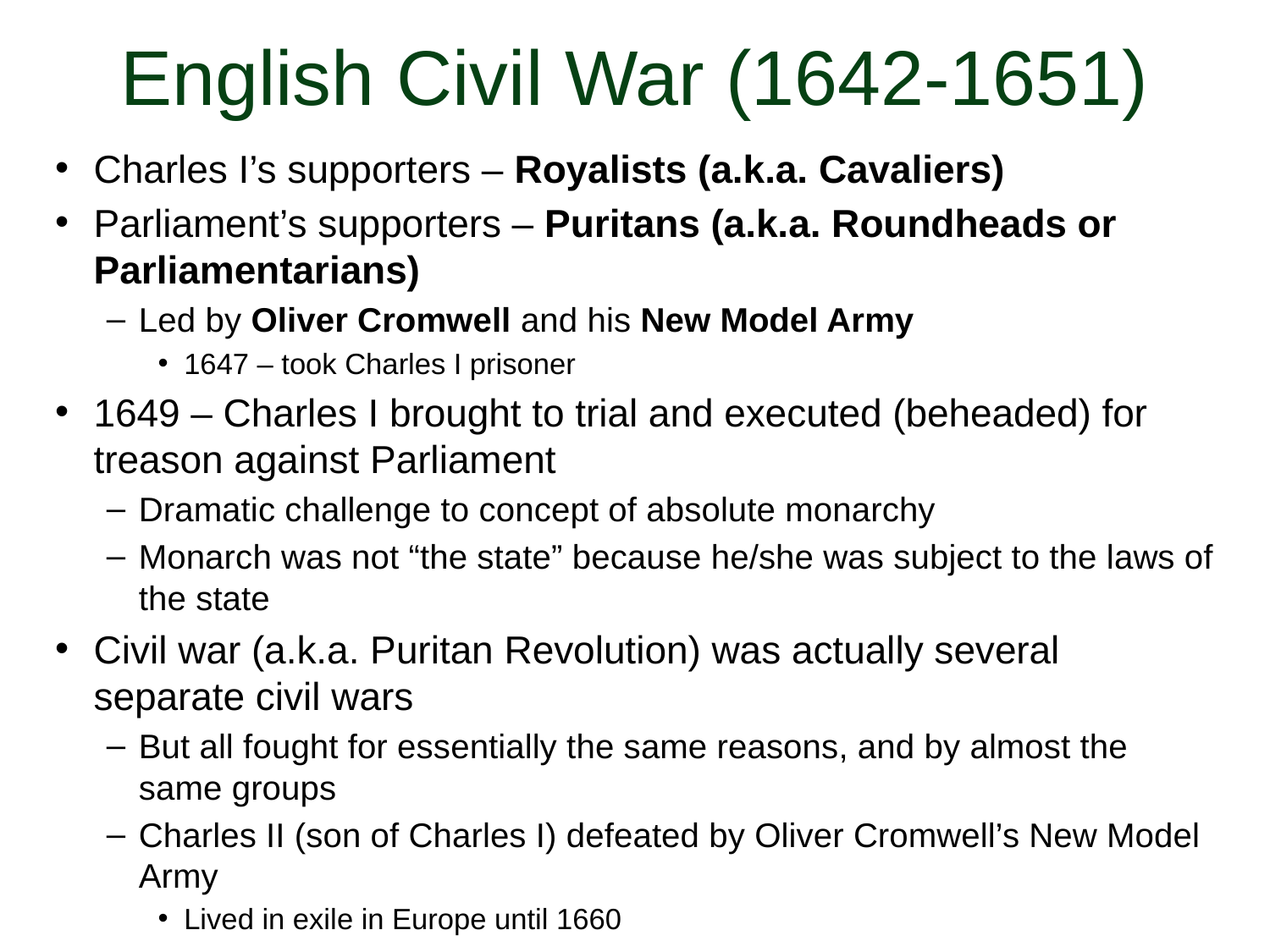

# English Civil War (1642-1651)
Charles I’s supporters – Royalists (a.k.a. Cavaliers)
Parliament’s supporters – Puritans (a.k.a. Roundheads or Parliamentarians)
Led by Oliver Cromwell and his New Model Army
1647 – took Charles I prisoner
1649 – Charles I brought to trial and executed (beheaded) for treason against Parliament
Dramatic challenge to concept of absolute monarchy
Monarch was not “the state” because he/she was subject to the laws of the state
Civil war (a.k.a. Puritan Revolution) was actually several separate civil wars
But all fought for essentially the same reasons, and by almost the same groups
Charles II (son of Charles I) defeated by Oliver Cromwell’s New Model Army
Lived in exile in Europe until 1660